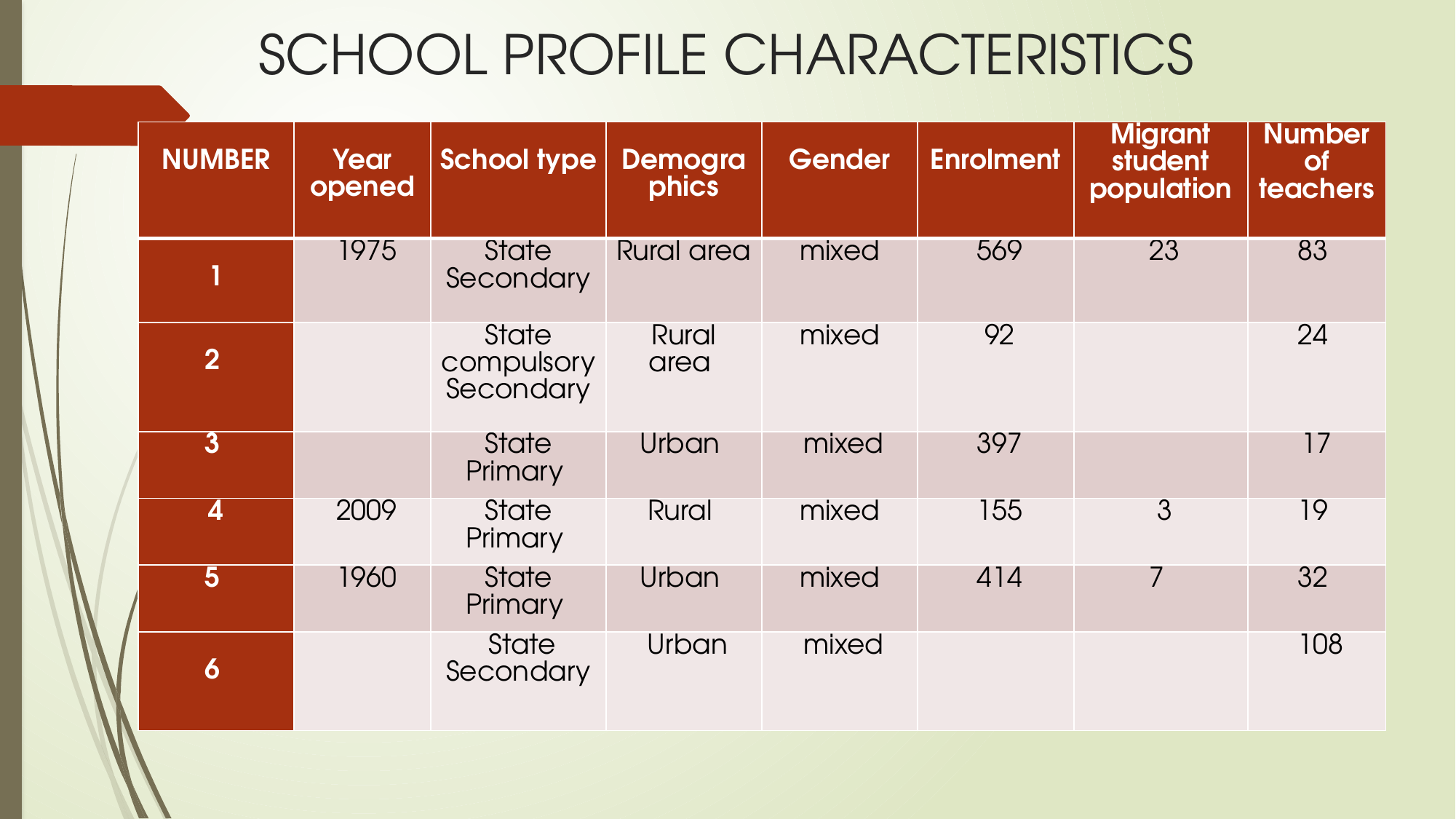

# SCHOOL PROFILE CHARACTERISTICS
| NUMBER | Year opened | School type | Demographics | Gender | Enrolment | Migrant student population | Number of teachers |
| --- | --- | --- | --- | --- | --- | --- | --- |
| 1 | 1975 | State Secondary | Rural area | mixed | 569 | 23 | 83 |
| 2 |  | State compulsorySecondary | Rural area | mixed | 92 |  | 24 |
| 3 |  | State Primary | Urban | mixed | 397 |  | 17 |
| 4 | 2009 | State Primary | Rural | mixed | 155 | 3 | 19 |
| 5 | 1960 | State Primary | Urban | mixed | 414 | 7 | 32 |
| 6 |  | State Secondary | Urban | mixed |  |  | 108 |